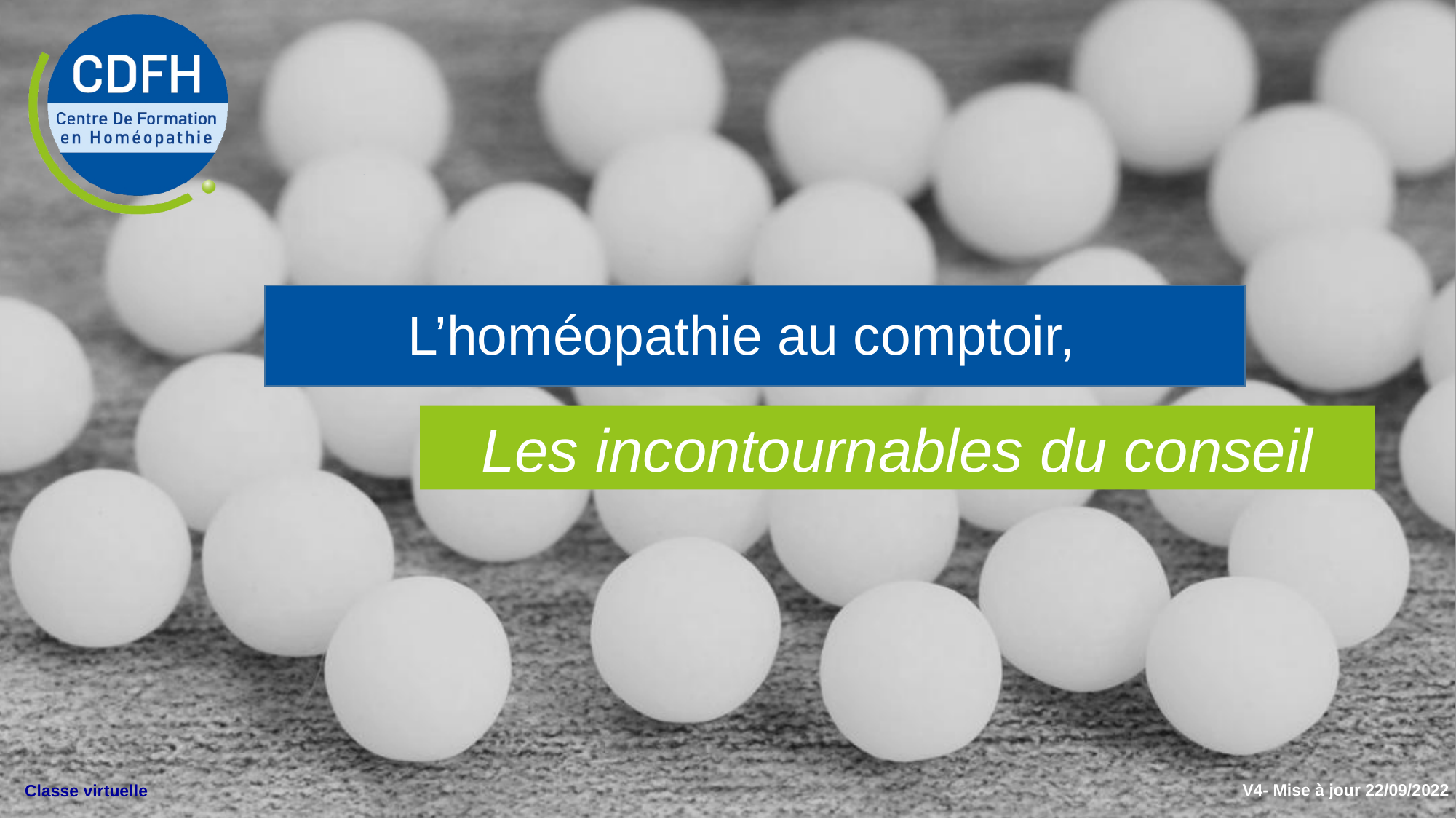

L’homéopathie au comptoir,
Les incontournables du conseil
V4- Mise à jour 22/09/2022
Classe virtuelle